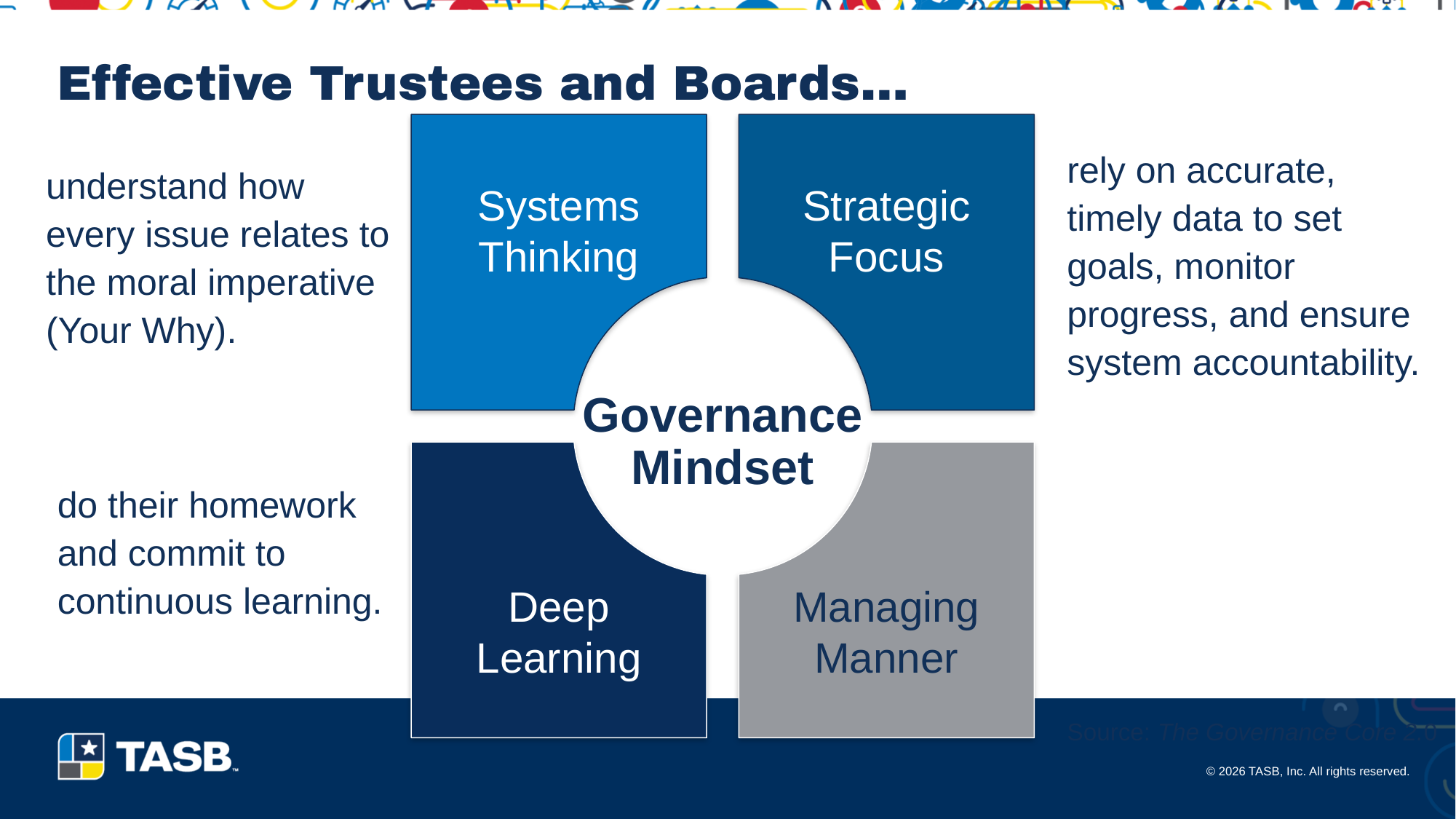

Effective Trustees and Boards…

rely on accurate, timely data to set goals, monitor progress, and ensure system accountability.
understand how every issue relates to the moral imperative (Your Why).
Systems Thinking
Strategic Focus
Governance Mindset

do their homework and commit to continuous learning.
Deep Learning
Managing Manner
Source: The Governance Core 2.0